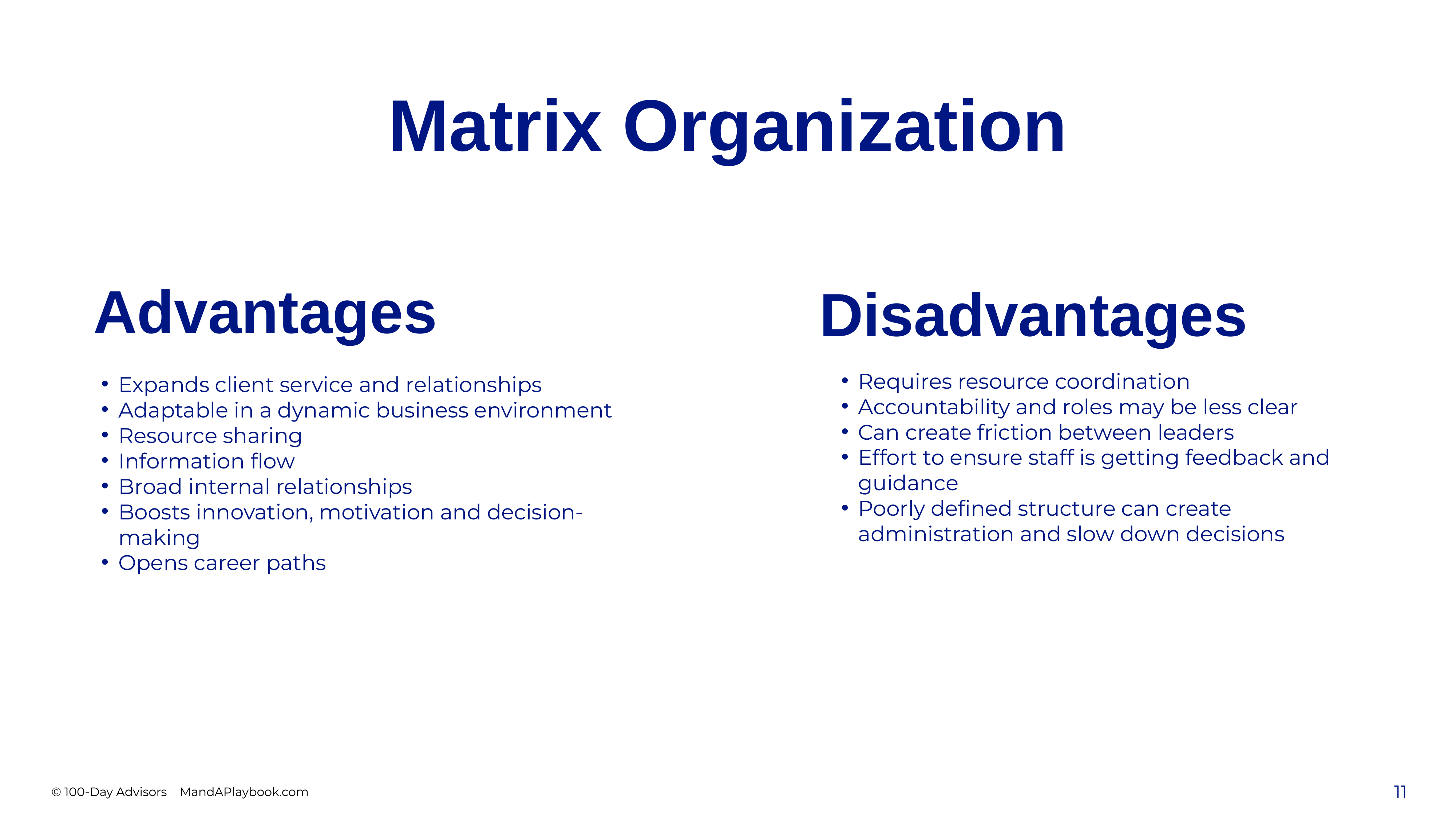

Matrix Organization
Advantages
Expands client service and relationships
Adaptable in a dynamic business environment
Resource sharing
Information flow
Broad internal relationships
Boosts innovation, motivation and decision-making
Opens career paths
Disadvantages
Requires resource coordination
Accountability and roles may be less clear
Can create friction between leaders
Effort to ensure staff is getting feedback and guidance
Poorly defined structure can create administration and slow down decisions
11
© 100-Day Advisors    MandAPlaybook.com